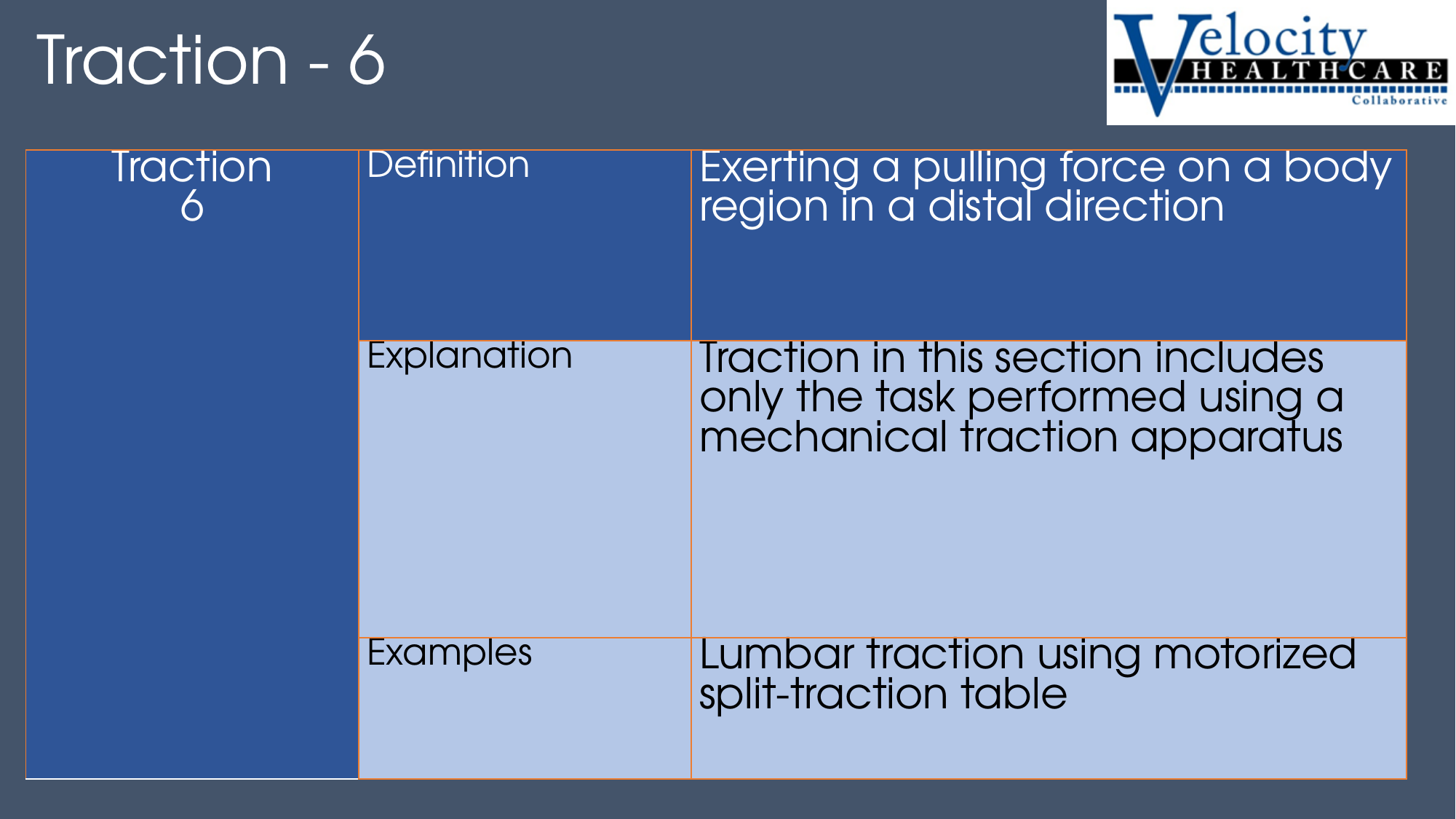

# Traction - 6
| Traction 6 | Definition | Exerting a pulling force on a body region in a distal direction |
| --- | --- | --- |
|  | Explanation | Traction in this section includes only the task performed using a mechanical traction apparatus |
|  | Examples | Lumbar traction using motorized split-traction table |